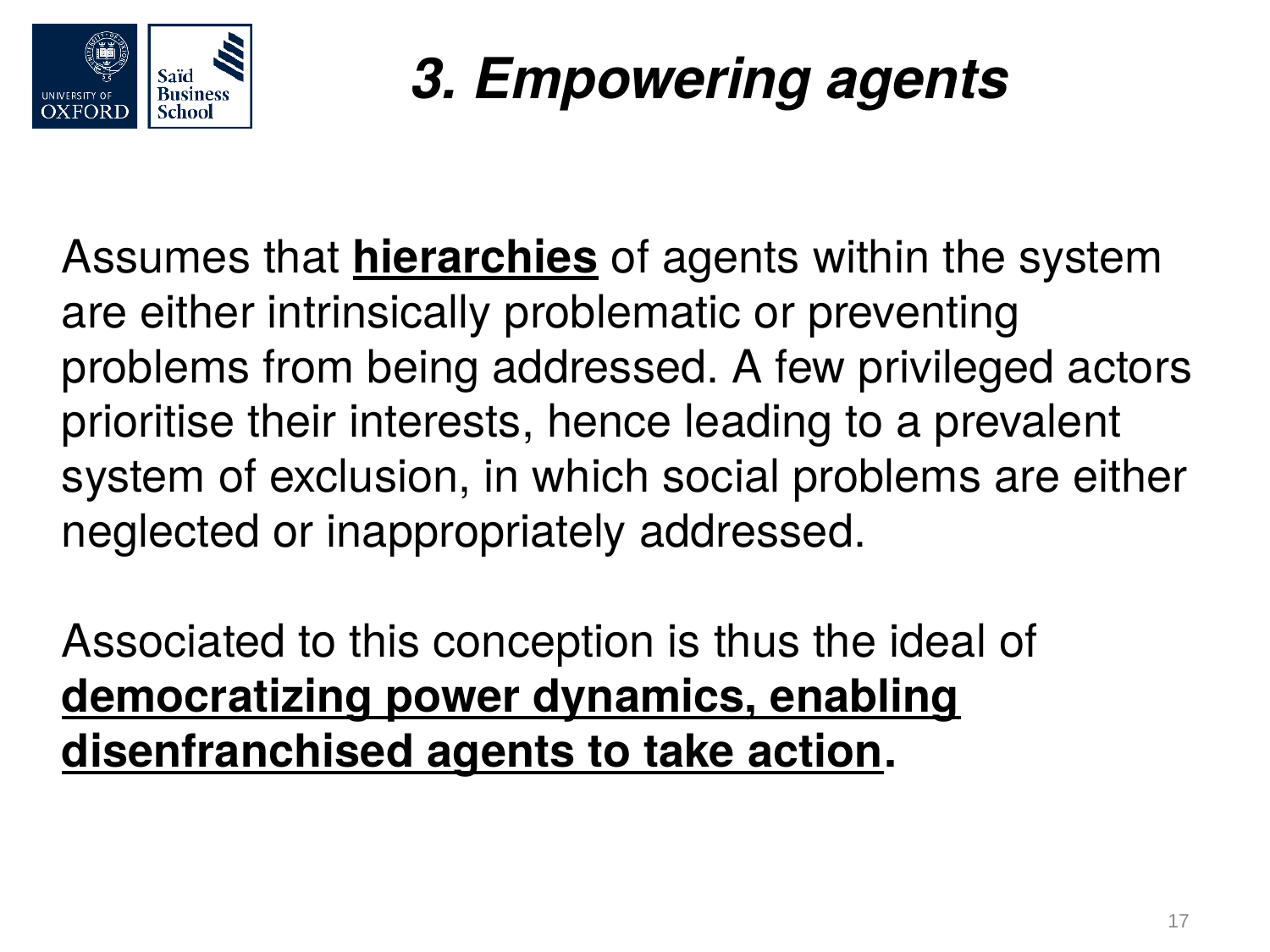

3. Empowering agents
Assumes that hierarchies of agents within the system are either intrinsically problematic or preventing problems from being addressed. A few privileged actors prioritise their interests, hence leading to a prevalent system of exclusion, in which social problems are either neglected or inappropriately addressed.

Associated to this conception is thus the ideal of democratizing power dynamics, enabling disenfranchised agents to take action.
17